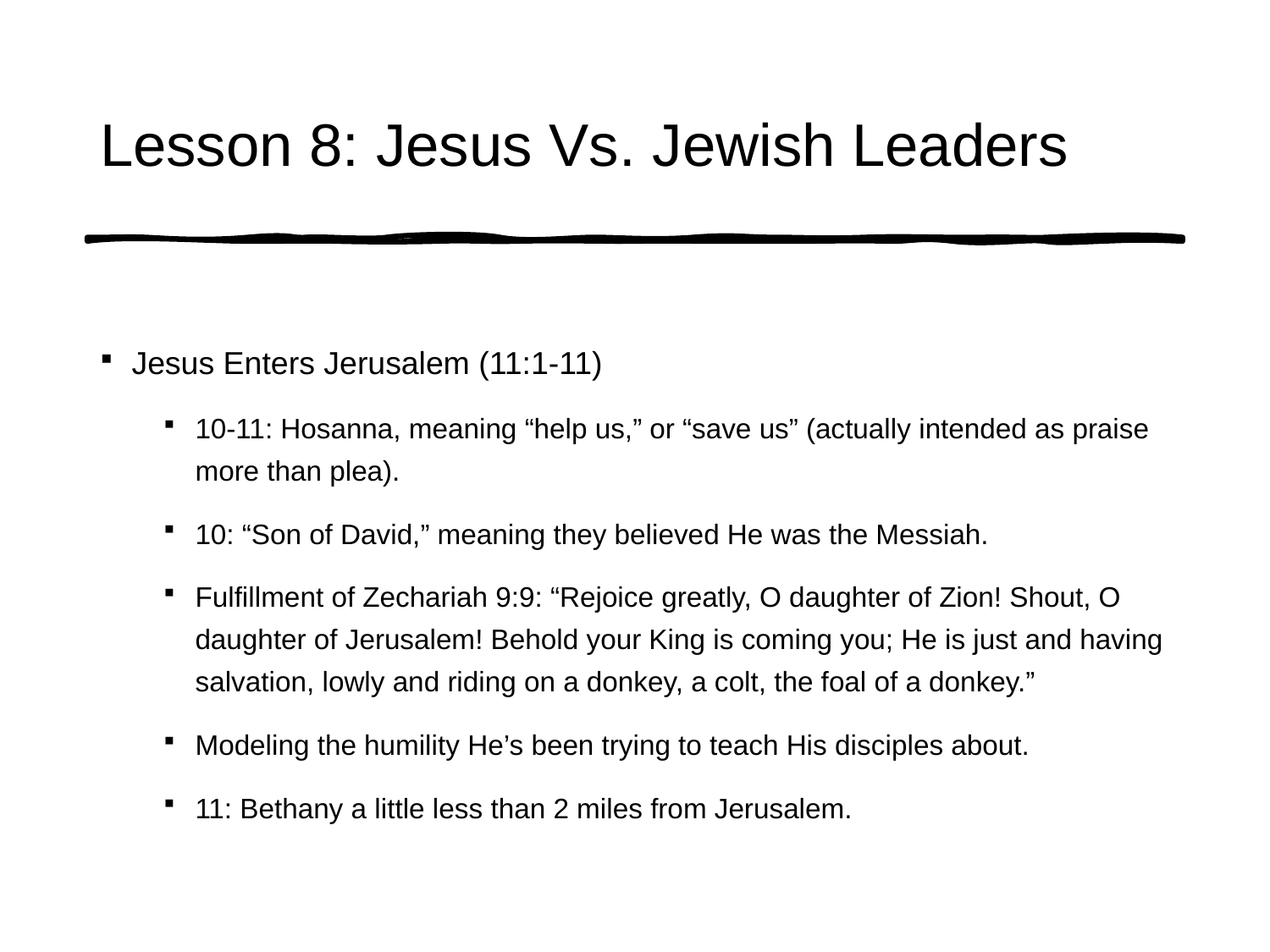

# Lesson 8: Jesus Vs. Jewish Leaders
Jesus Enters Jerusalem (11:1-11)
10-11: Hosanna, meaning “help us,” or “save us” (actually intended as praise more than plea).
10: “Son of David,” meaning they believed He was the Messiah.
Fulfillment of Zechariah 9:9: “Rejoice greatly, O daughter of Zion! Shout, O daughter of Jerusalem! Behold your King is coming you; He is just and having salvation, lowly and riding on a donkey, a colt, the foal of a donkey.”
Modeling the humility He’s been trying to teach His disciples about.
11: Bethany a little less than 2 miles from Jerusalem.